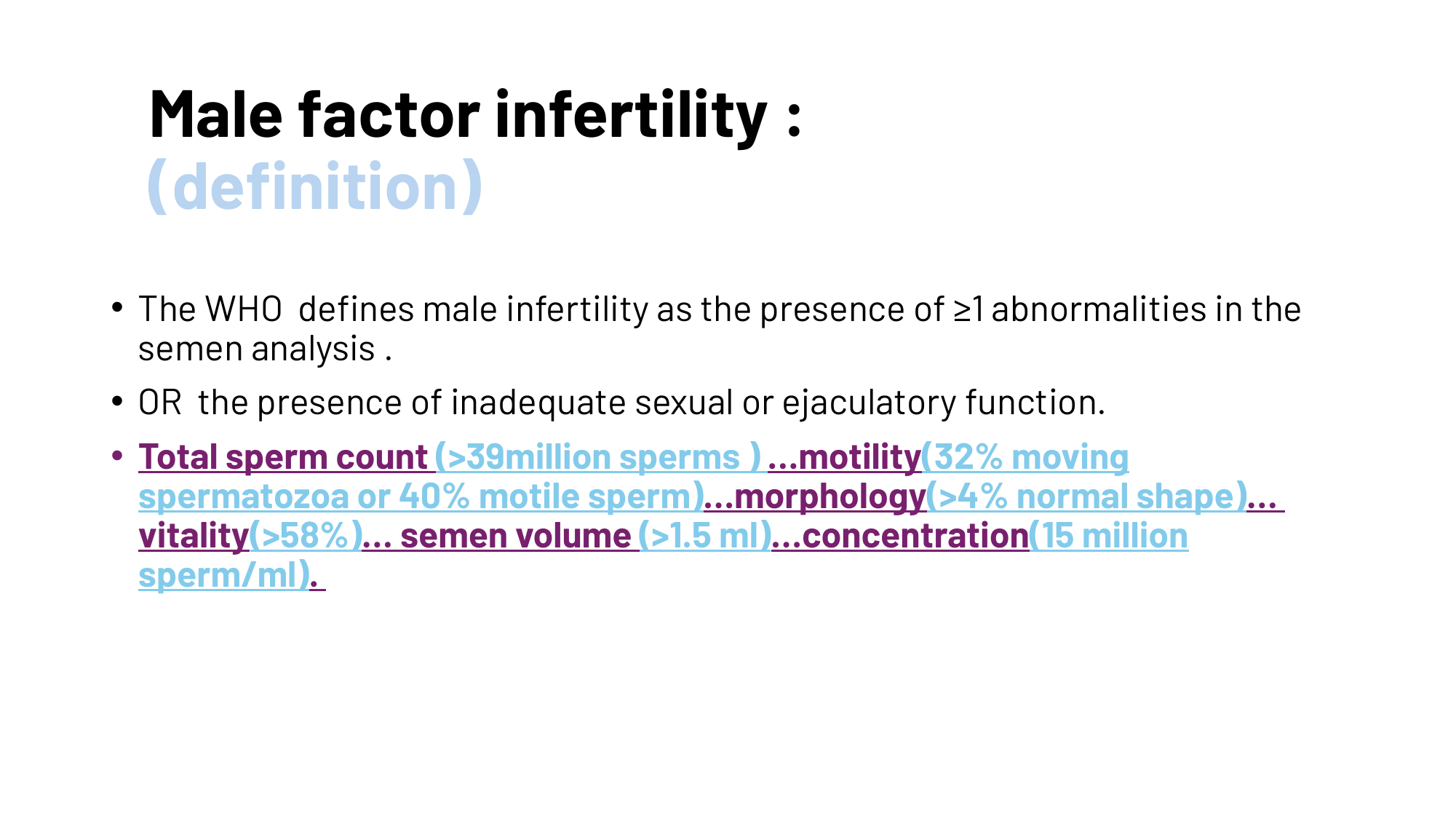

# Male factor infertility : (definition)

The WHO  defines male infertility as the presence of ≥1 abnormalities in the semen analysis .
OR  the presence of inadequate sexual or ejaculatory function.
Total sperm count (>39million sperms ) …motility(32% moving spermatozoa or 40% motile sperm)…morphology(>4% normal shape)…  vitality(>58%)… semen volume (>1.5 ml)…concentration(15 million sperm/ml).